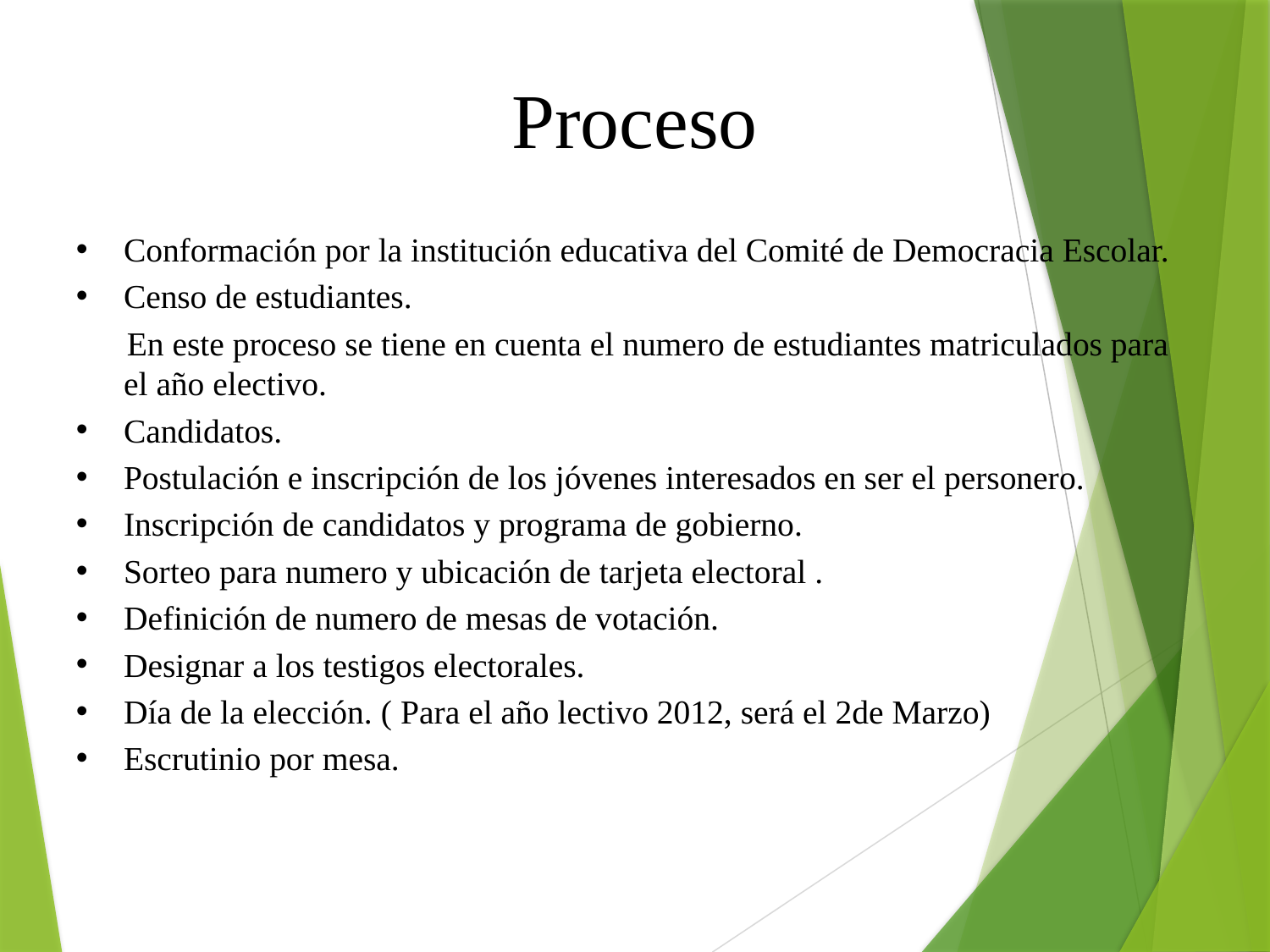

Proceso
Conformación por la institución educativa del Comité de Democracia Escolar.
Censo de estudiantes.
      En este proceso se tiene en cuenta el numero de estudiantes matriculados para el año electivo.
Candidatos.
Postulación e inscripción de los jóvenes interesados en ser el personero.
Inscripción de candidatos y programa de gobierno.
Sorteo para numero y ubicación de tarjeta electoral .
Definición de numero de mesas de votación.
Designar a los testigos electorales.
Día de la elección. ( Para el año lectivo 2012, será el 2de Marzo)
Escrutinio por mesa.